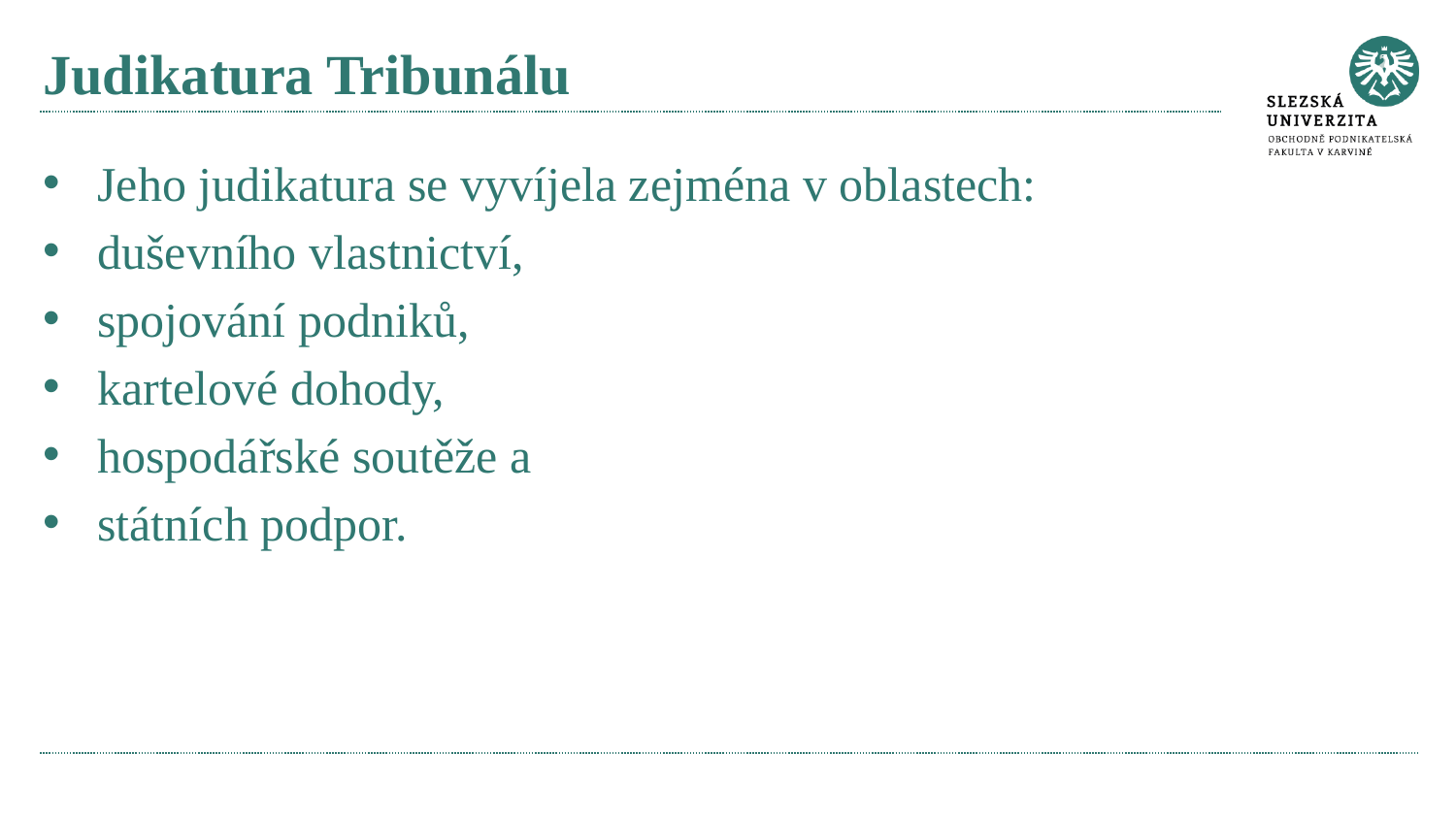

# Judikatura Tribunálu
Jeho judikatura se vyvíjela zejména v oblastech:
duševního vlastnictví,
spojování podniků,
kartelové dohody,
hospodářské soutěže a
státních podpor.